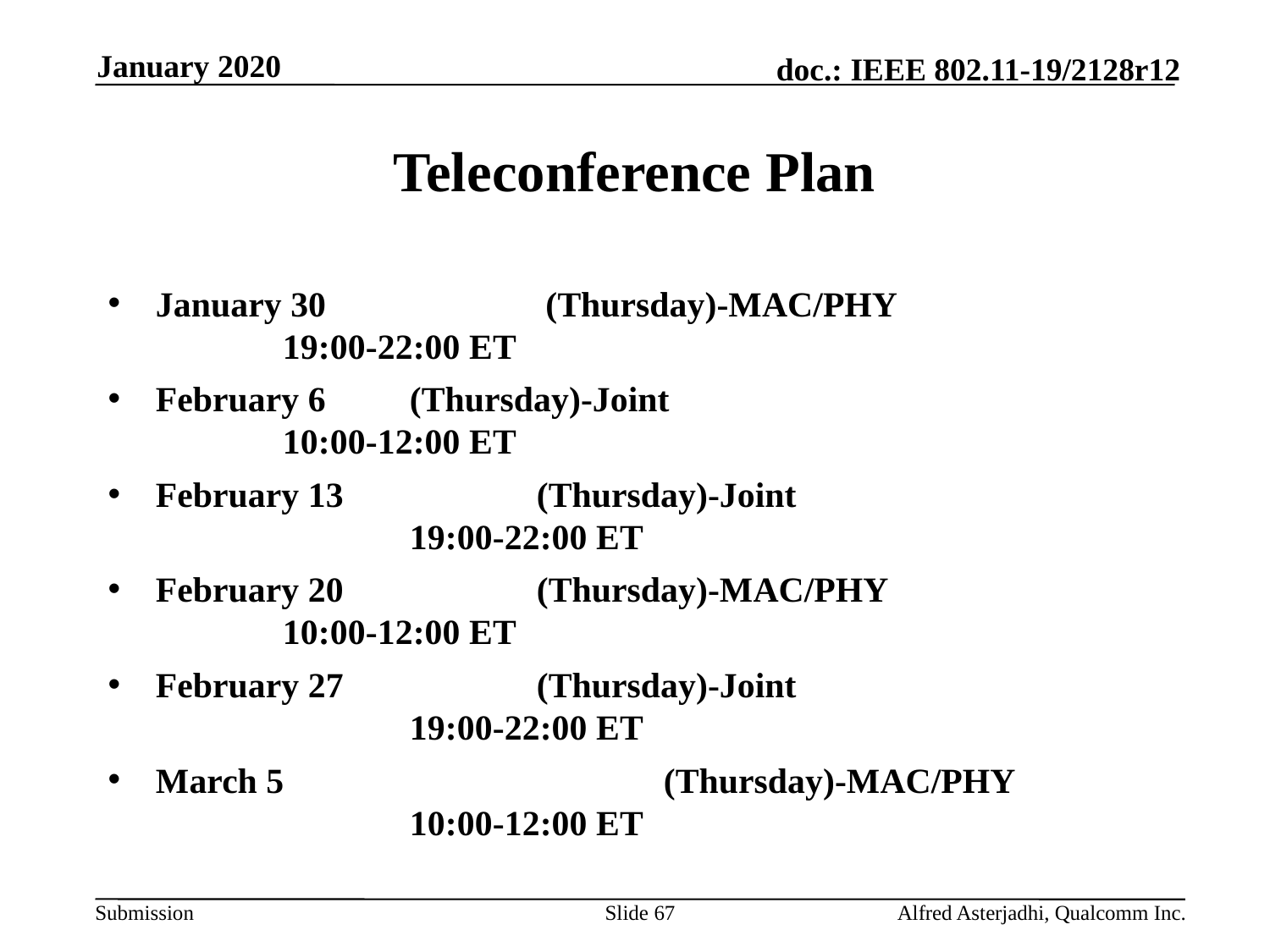

January 2020
# Teleconference Plan
January 30		 (Thursday)-MAC/PHY 			19:00-22:00 ET
February 6      	(Thursday)-Joint 				10:00-12:00 ET
February 13 	 	(Thursday)-Joint				19:00-22:00 ET
February 20 	 	(Thursday)-MAC/PHY  			10:00-12:00 ET
February 27 	 	(Thursday)-Joint				19:00-22:00 ET
March 5 		 	(Thursday)-MAC/PHY 			10:00-12:00 ET

Slide 67
Alfred Asterjadhi, Qualcomm Inc.